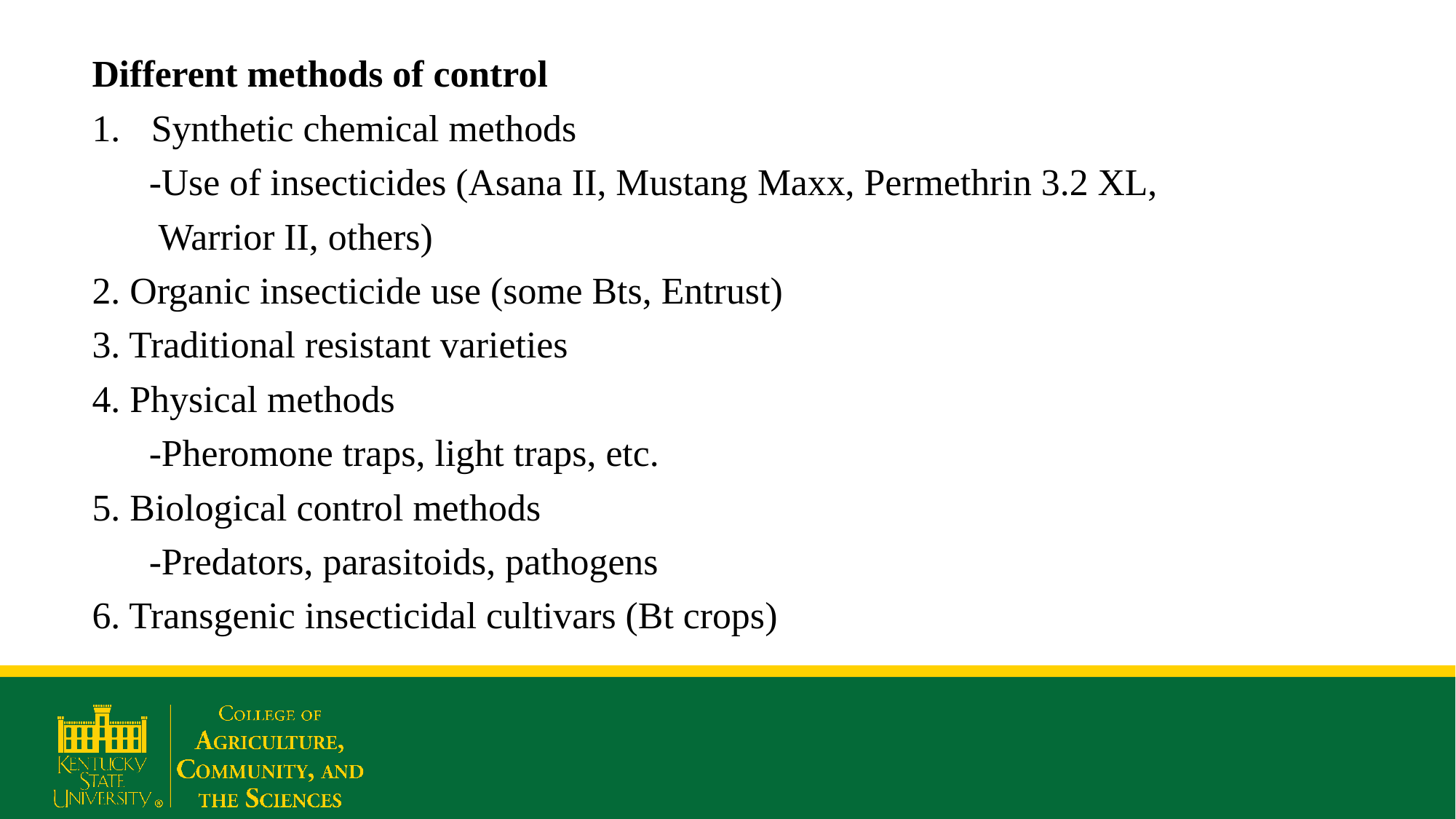

Different methods of control
Synthetic chemical methods
      -Use of insecticides (Asana II, Mustang Maxx, Permethrin 3.2 XL,
       Warrior II, others)
2. Organic insecticide use (some Bts, Entrust)
3. Traditional resistant varieties
4. Physical methods
      -Pheromone traps, light traps, etc.
5. Biological control methods
      -Predators, parasitoids, pathogens
6. Transgenic insecticidal cultivars (Bt crops)